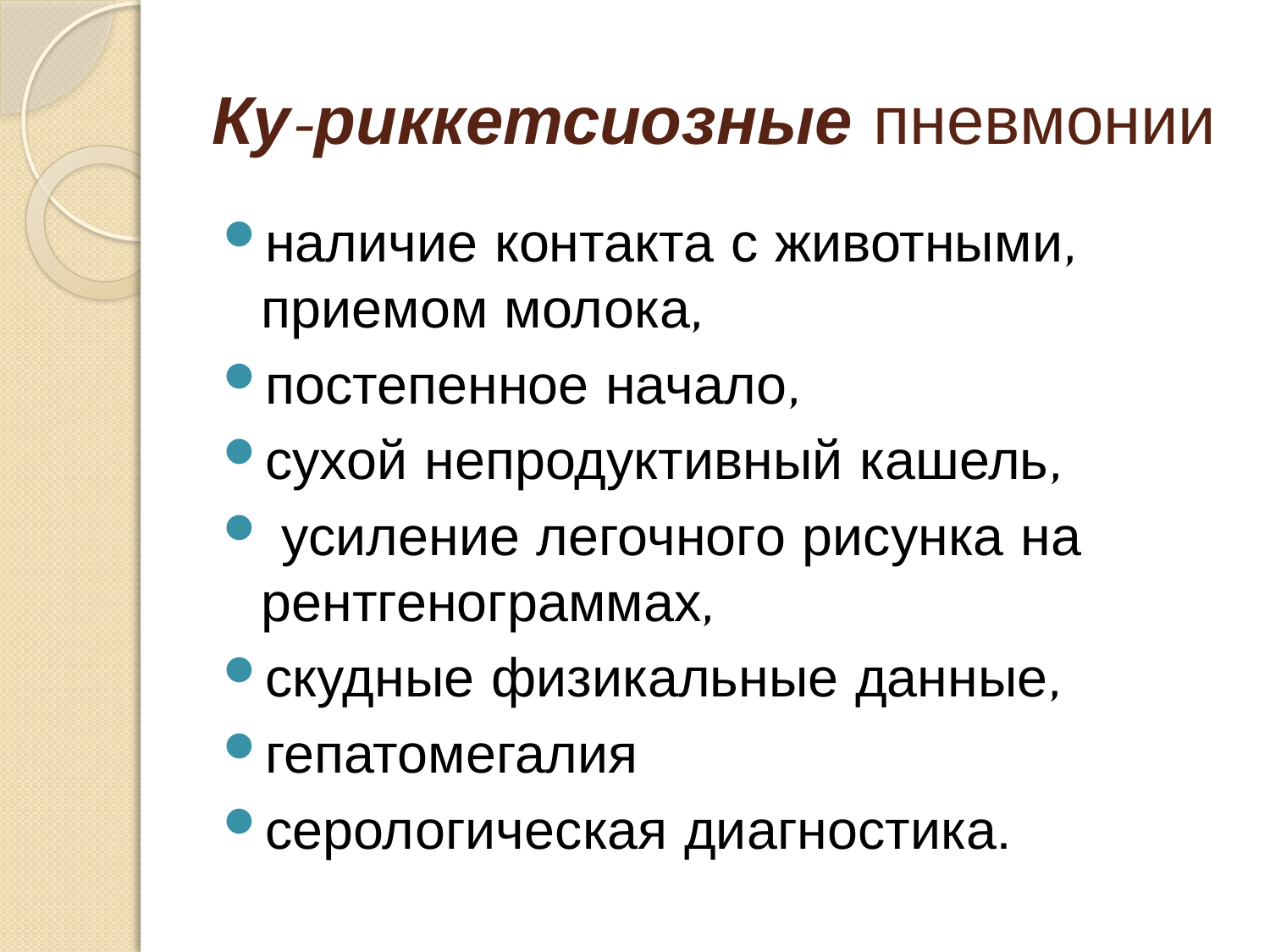

# Ку-риккетсиозные пневмонии
наличие контакта с животными, приемом молока,
постепенное начало,
сухой непродуктивный кашель,
 усиление легочного рисунка на рентгенограммах,
скудные физикальные данные,
гепатомегалия
серологическая диагностика.